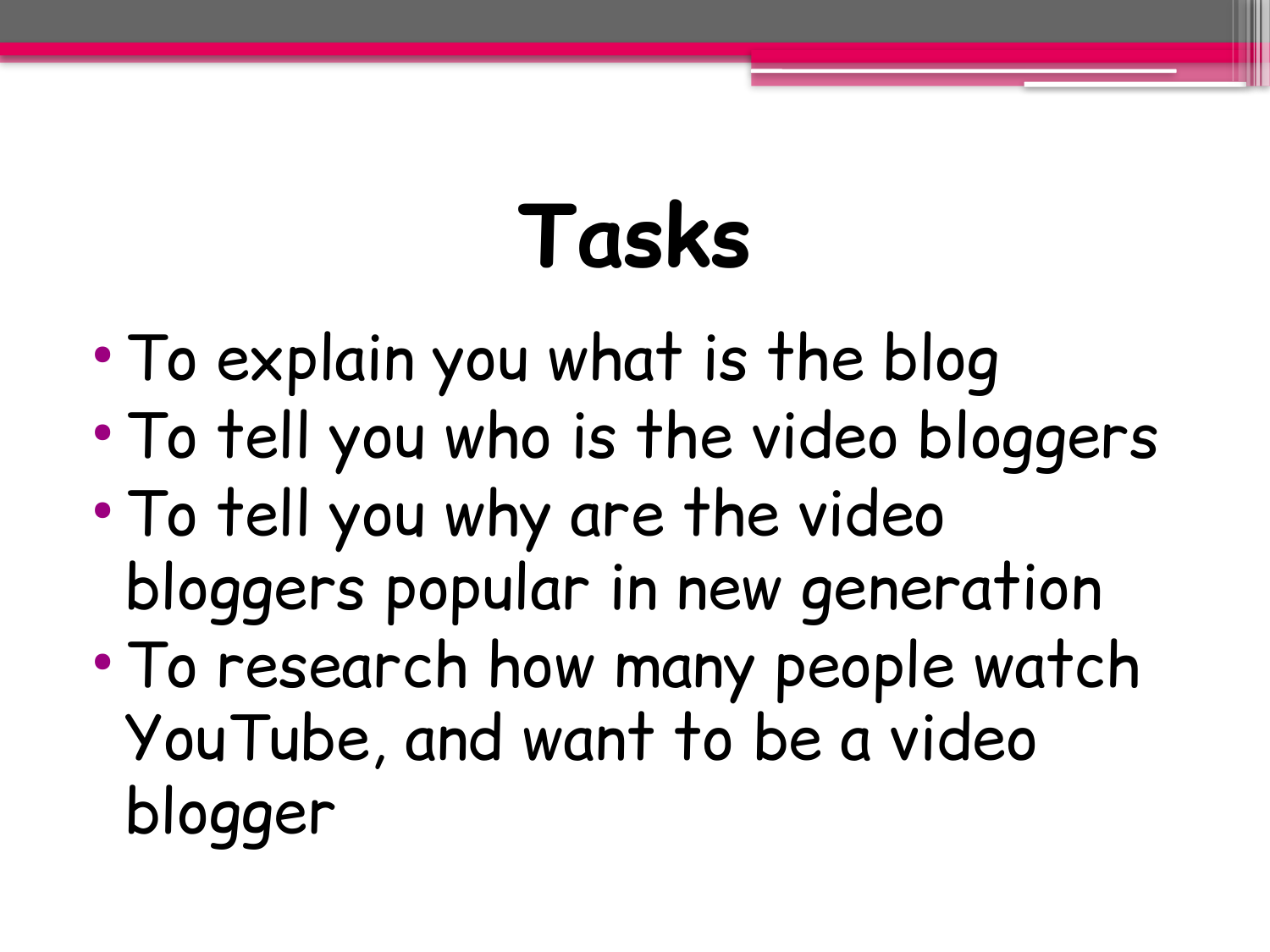

# Tasks
To explain you what is the blog
To tell you who is the video bloggers
To tell you why are the video bloggers popular in new generation
To research how many people watch YouTube, and want to be a video blogger